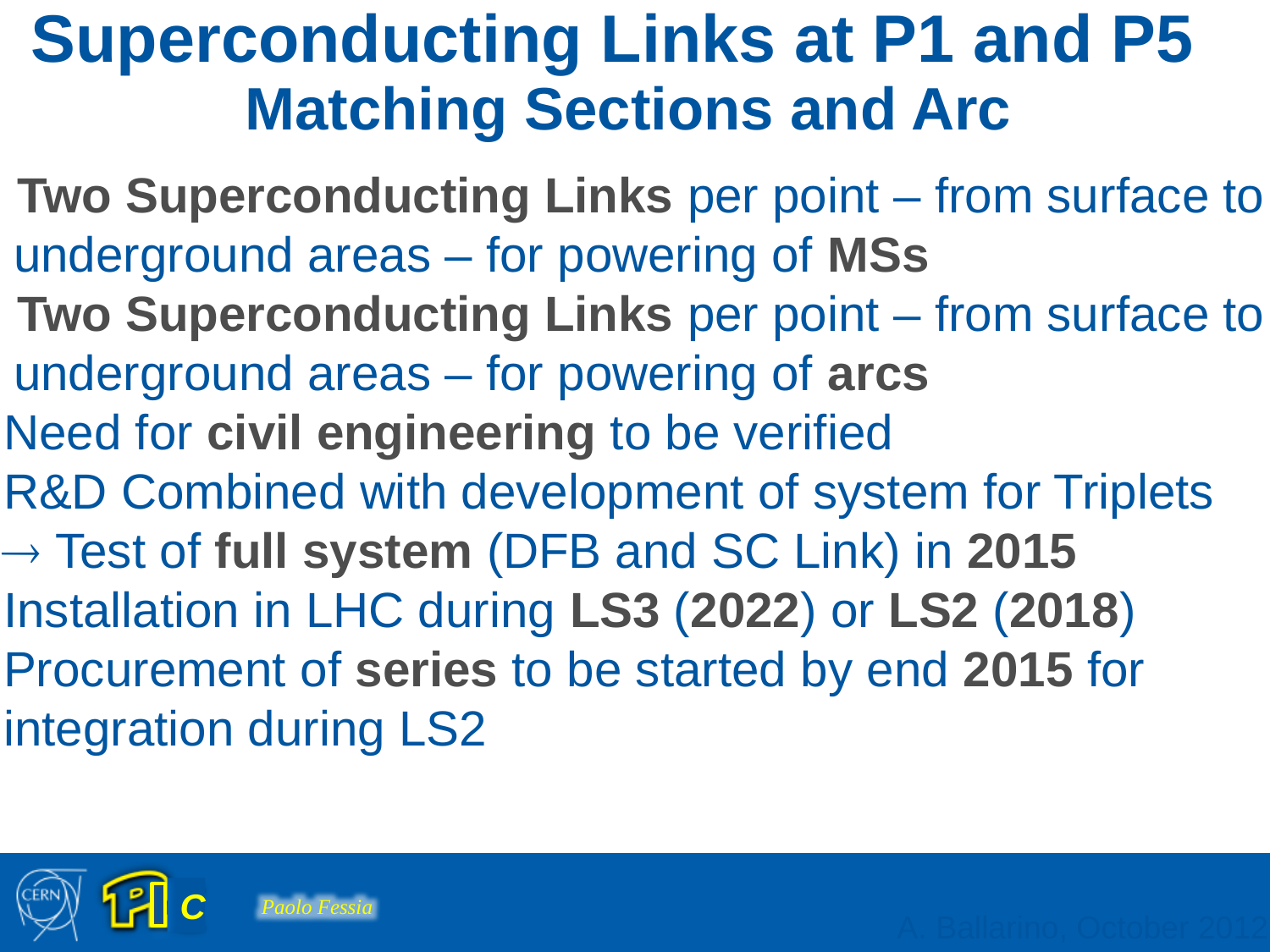

Superconducting Links at P1 and P5
Matching Sections and Arc
 Two Superconducting Links per point – from surface to
	underground areas – for powering of MSs
 Two Superconducting Links per point – from surface to
	underground areas – for powering of arcs
Need for civil engineering to be verified
R&D Combined with development of system for Triplets
→ Test of full system (DFB and SC Link) in 2015
Installation in LHC during LS3 (2022) or LS2 (2018)
Procurement of series to be started by end 2015 for
integration during LS2

A. Ballarino, October 2012